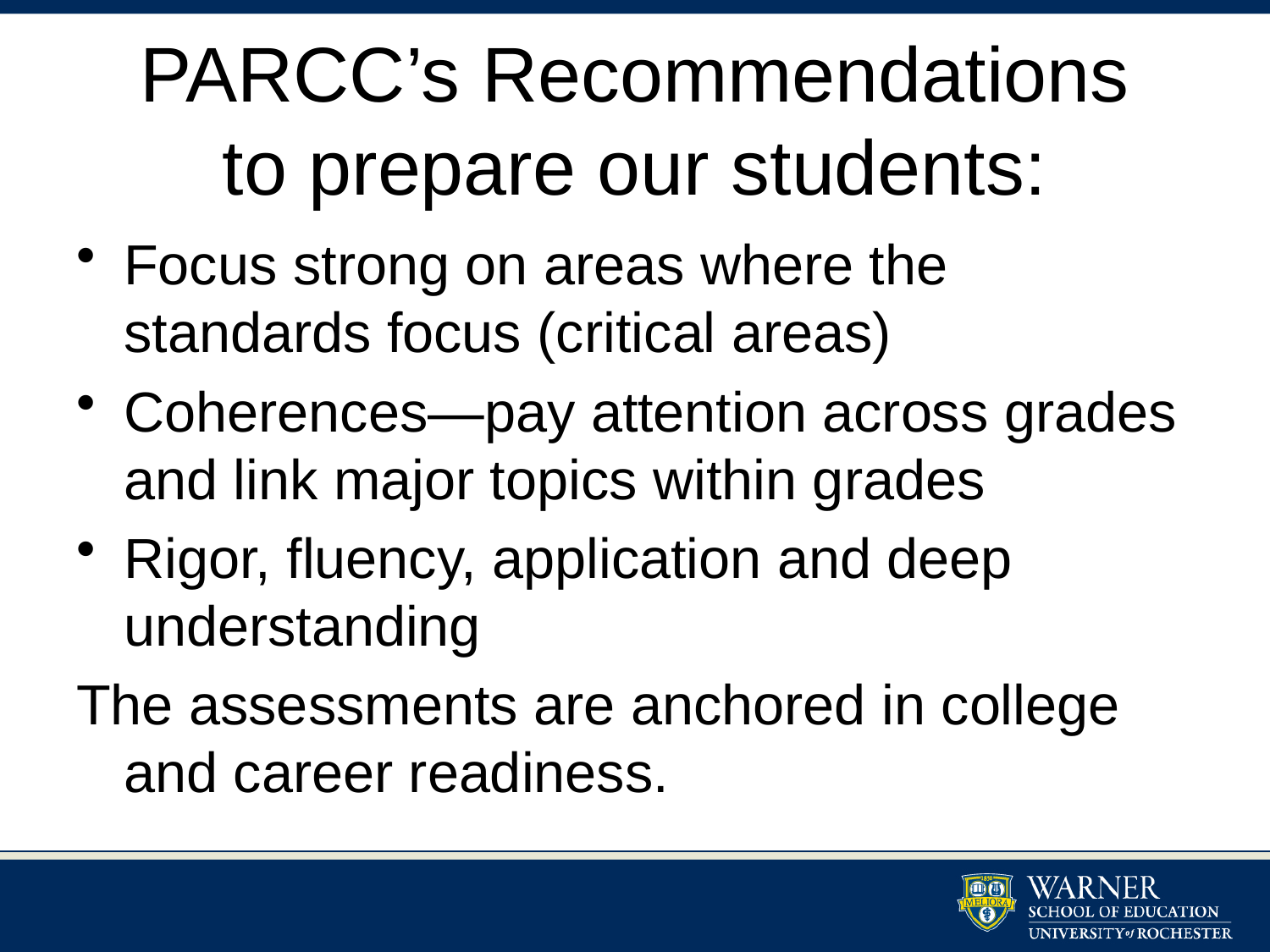

# PARCC’s Recommendations to prepare our students:
Focus strong on areas where the standards focus (critical areas)
Coherences—pay attention across grades and link major topics within grades
Rigor, fluency, application and deep understanding
The assessments are anchored in college and career readiness.